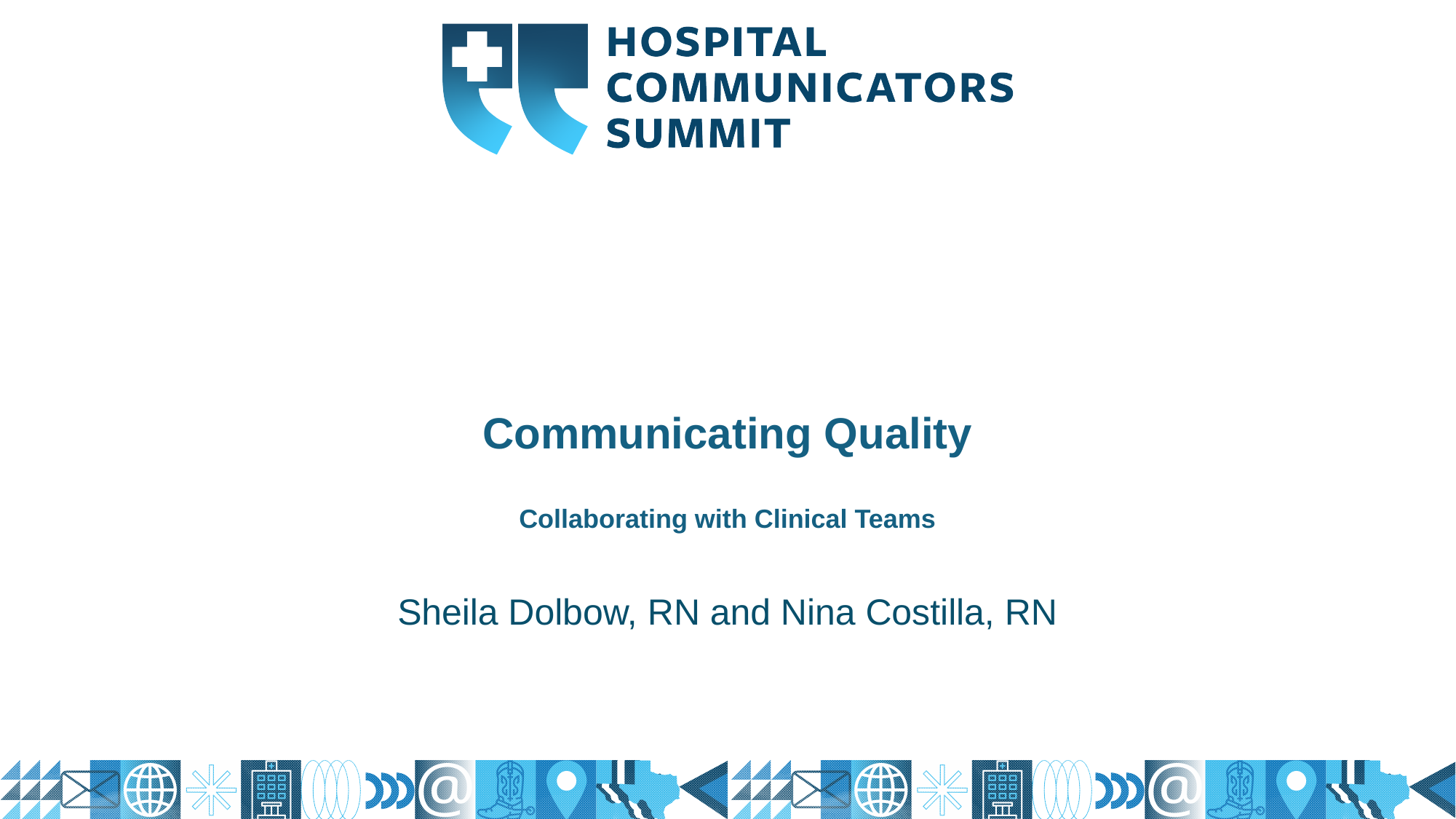

# Communicating Quality Collaborating with Clinical Teams
Sheila Dolbow, RN and Nina Costilla, RN